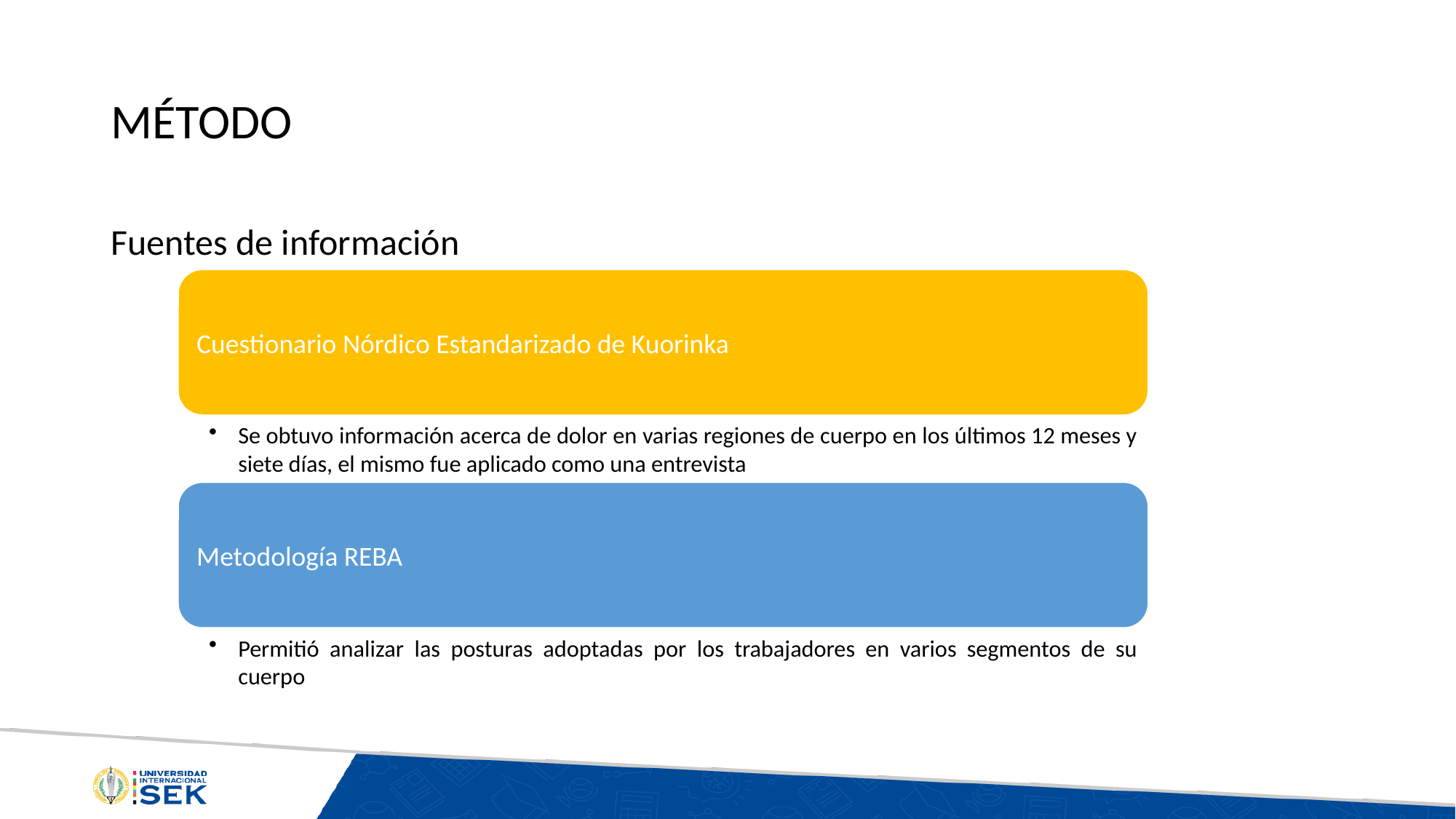

# MÉTODO
Fuentes de información

Cuestionario Nórdico Estandarizado de Kuorinka
Se obtuvo información acerca de dolor en varias regiones de cuerpo en los últimos 12 meses y siete días, el mismo fue aplicado como una entrevista
Metodología REBA
Permitió analizar las posturas adoptadas por los trabajadores en varios segmentos de su cuerpo